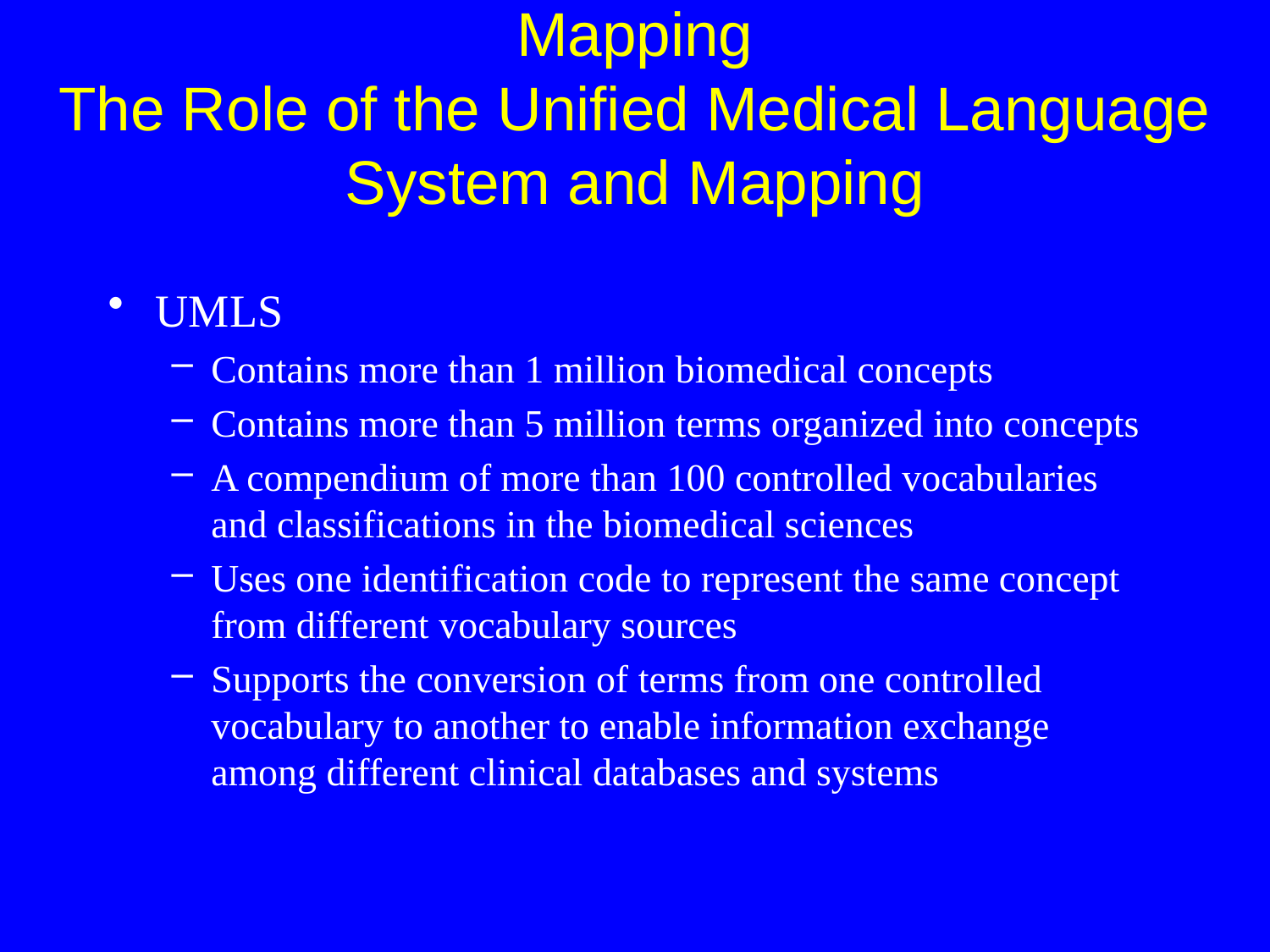

UMLS
Contains more than 1 million biomedical concepts
Contains more than 5 million terms organized into concepts
A compendium of more than 100 controlled vocabularies and classifications in the biomedical sciences
Uses one identification code to represent the same concept from different vocabulary sources
Supports the conversion of terms from one controlled vocabulary to another to enable information exchange among different clinical databases and systems
Mapping
The Role of the Unified Medical Language System and Mapping